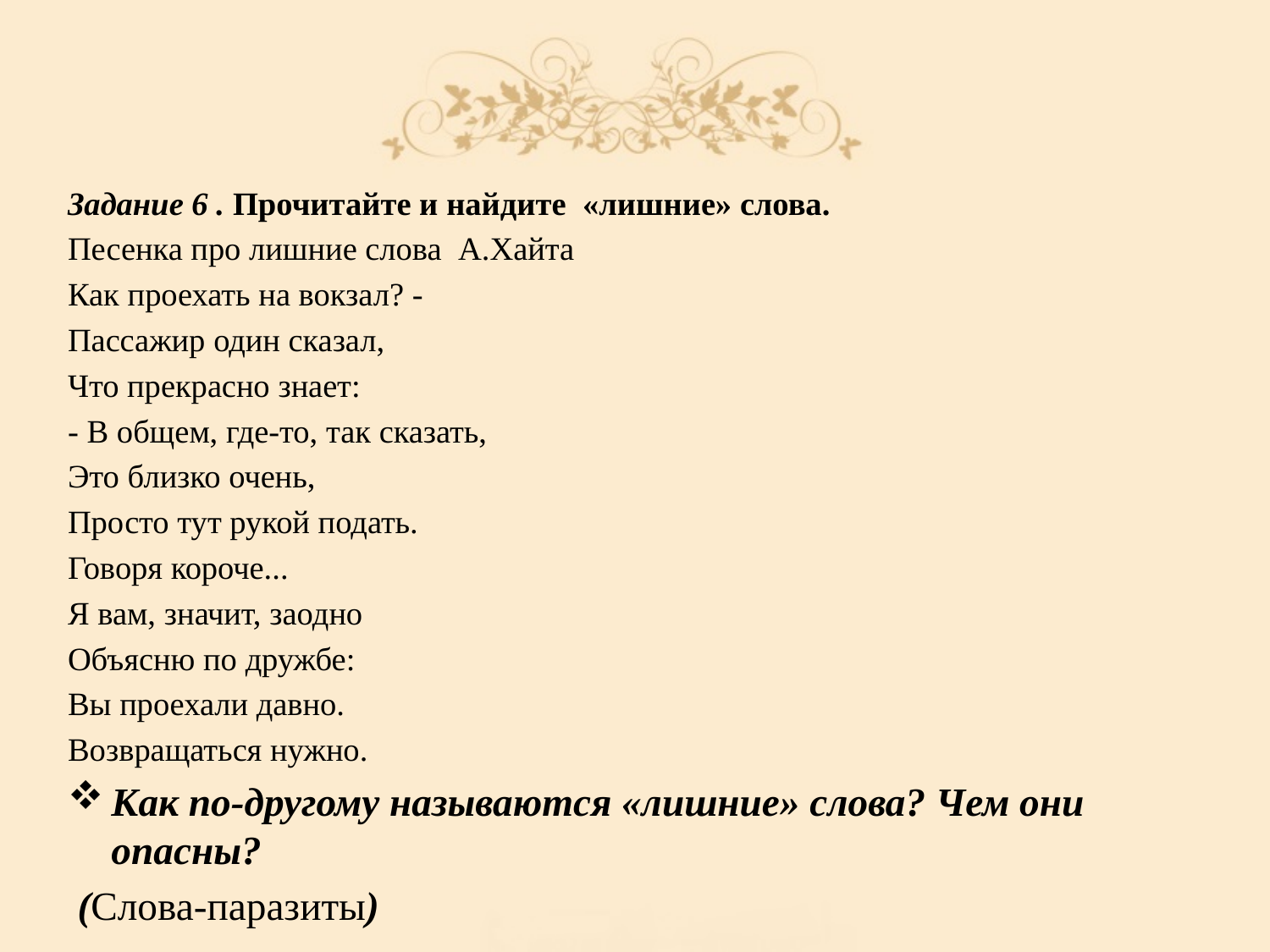

Задание 6 . Прочитайте и найдите  «лишние» слова.
Песенка про лишние слова  А.Хайта
Как проехать на вокзал? -
Пассажир один сказал,
Что прекрасно знает:
- В общем, где-то, так сказать,
Это близко очень,
Просто тут рукой подать.
Говоря короче...
Я вам, значит, заодно
Объясню по дружбе:
Вы проехали давно.
Возвращаться нужно.
Как по-другому называются «лишние» слова? Чем они опасны?
 (Слова-паразиты)